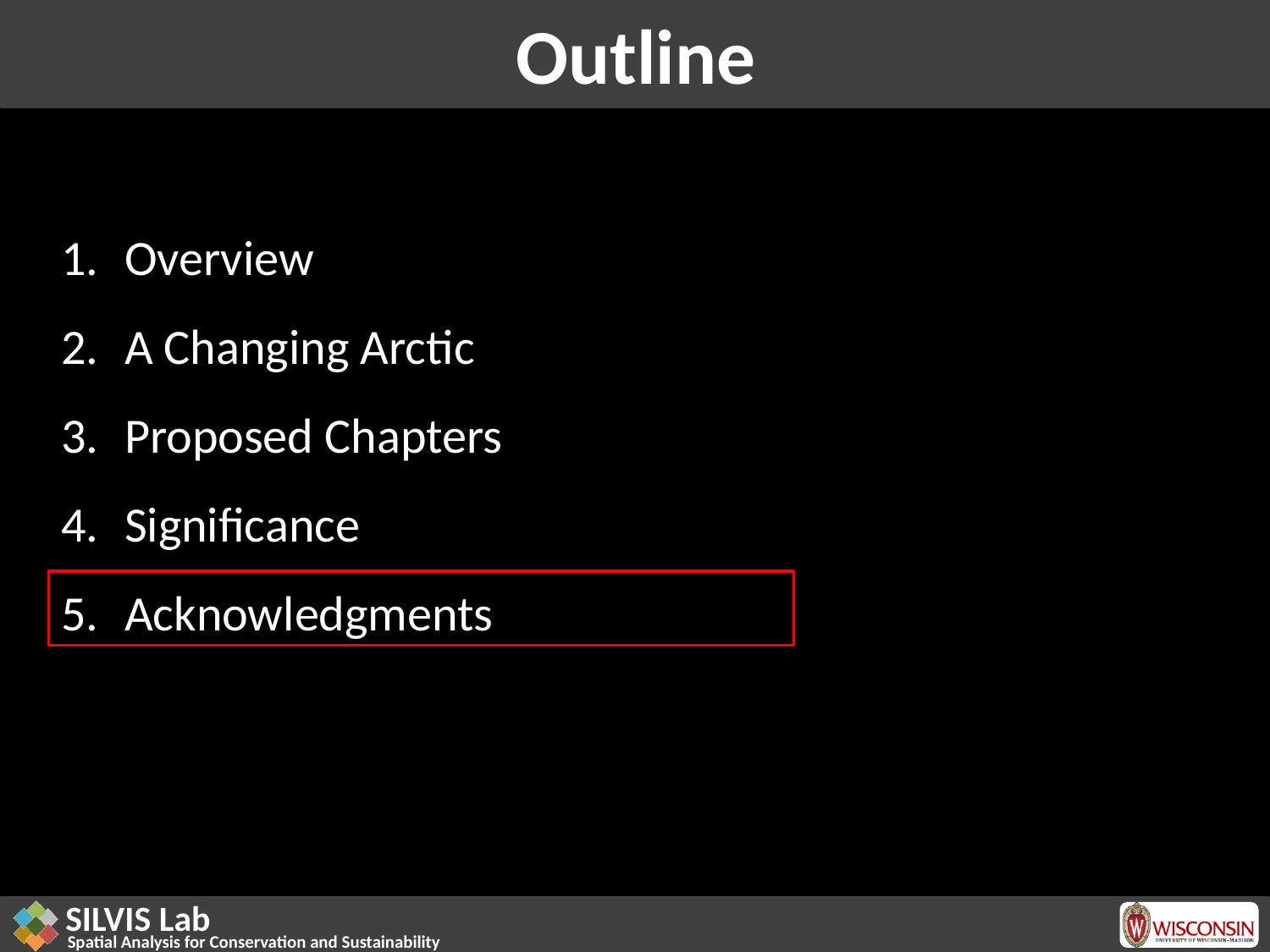

# Outline

Overview
A Changing Arctic
Proposed Chapters
Significance
Acknowledgments